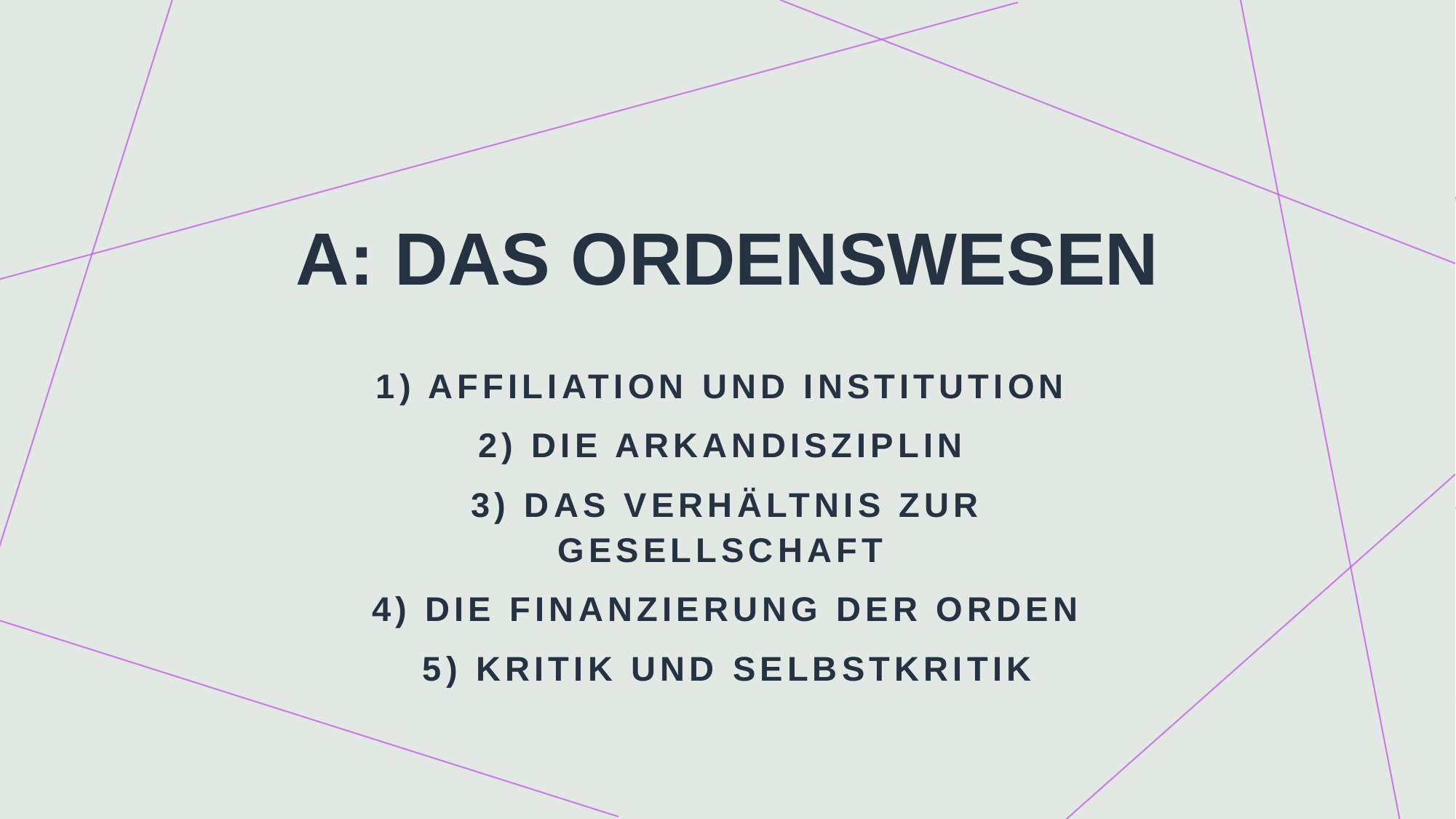

# A: Das Ordenswesen

1) Affiliation und Institution
2) Die Arkandisziplin
3) Das Verhältnis zur Gesellschaft
4) Die Finanzierung der Orden
5) Kritik und Selbstkritik